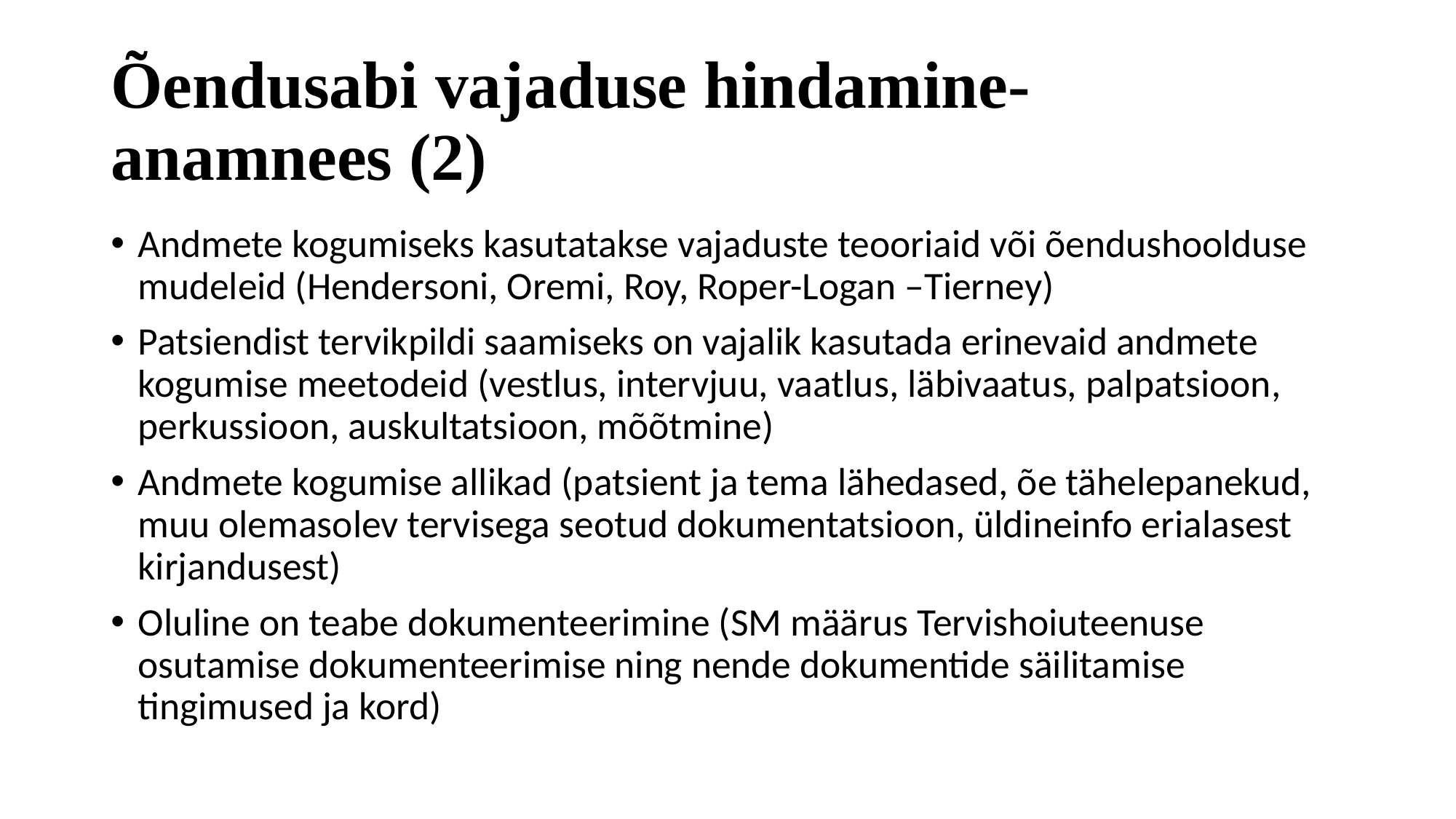

# Õendusabi vajaduse hindamine-  anamnees (2)
Andmete kogumiseks kasutatakse vajaduste teooriaid või õendushoolduse  mudeleid (Hendersoni, Oremi, Roy, Roper-Logan –Tierney)
Patsiendist tervikpildi saamiseks on vajalik kasutada erinevaid andmete kogumise meetodeid (vestlus, intervjuu, vaatlus, läbivaatus, palpatsioon, perkussioon, auskultatsioon, mõõtmine)
Andmete kogumise allikad (patsient ja tema lähedased, õe tähelepanekud, muu olemasolev tervisega seotud dokumentatsioon, üldineinfo erialasest kirjandusest)
Oluline on teabe dokumenteerimine (SM määrus Tervishoiuteenuse osutamise dokumenteerimise ning nende dokumentide säilitamise tingimused ja kord)